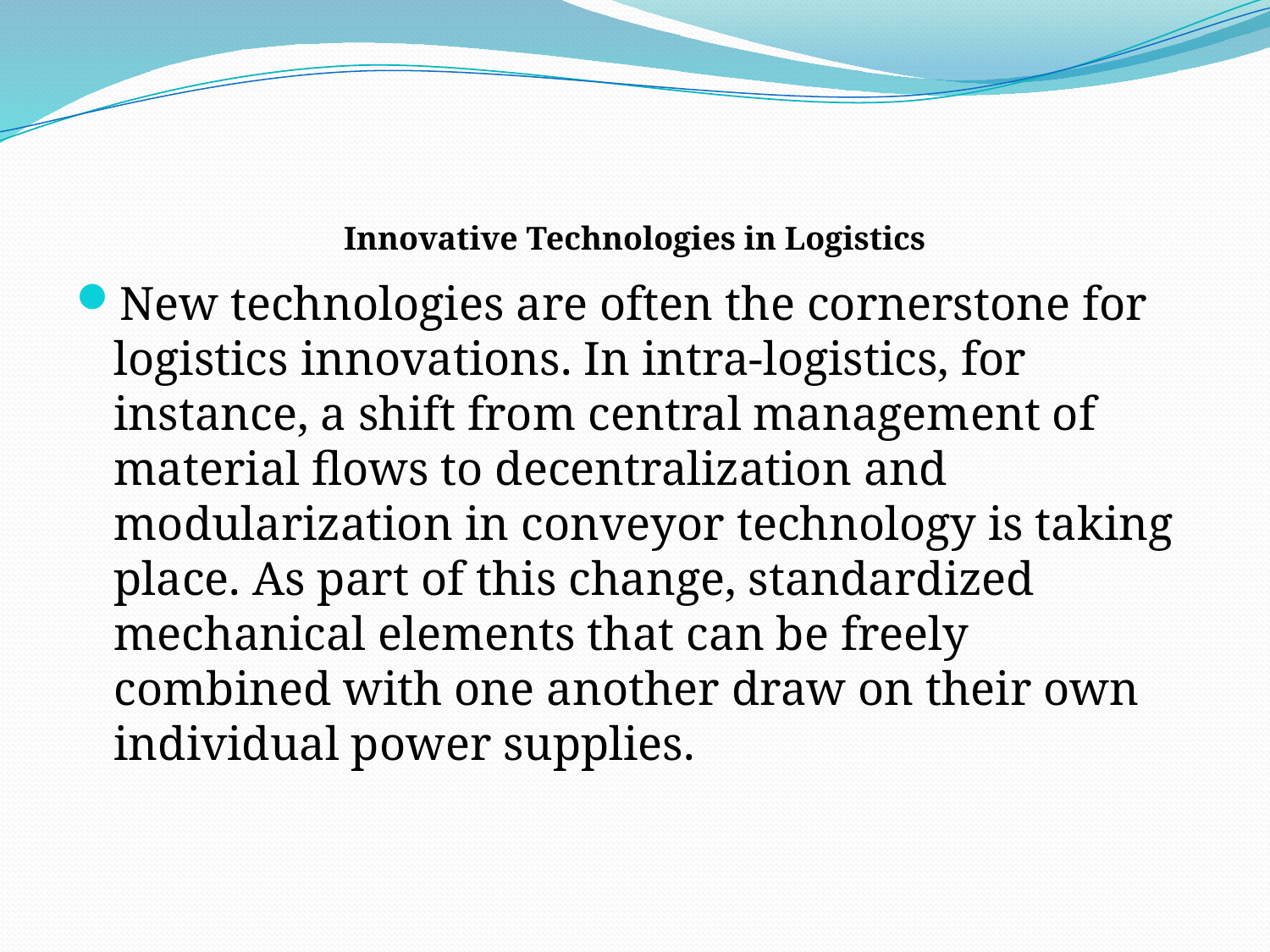

# Innovative Technologies in Logistics
New technologies are often the cornerstone for logistics innovations. In intra-logistics, for instance, a shift from central management of material flows to decentralization and modularization in conveyor technology is taking place. As part of this change, standardized mechanical elements that can be freely combined with one another draw on their own individual power supplies.